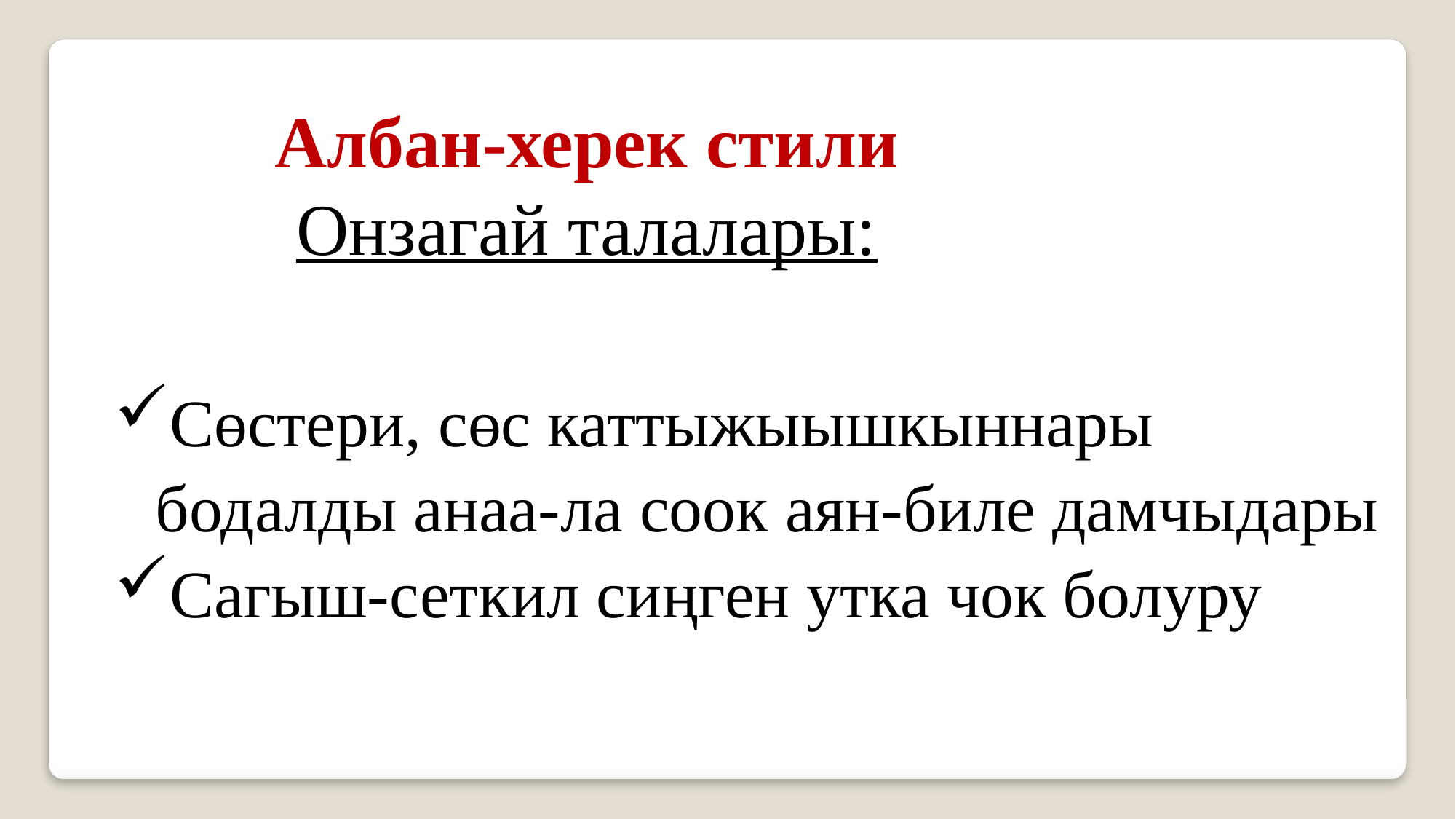

Албан-херек стили
Онзагай талалары:
Сөстери, сөс каттыжыышкыннары бодалды анаа-ла соок аян-биле дамчыдары
Сагыш-сеткил сиңген утка чок болуру